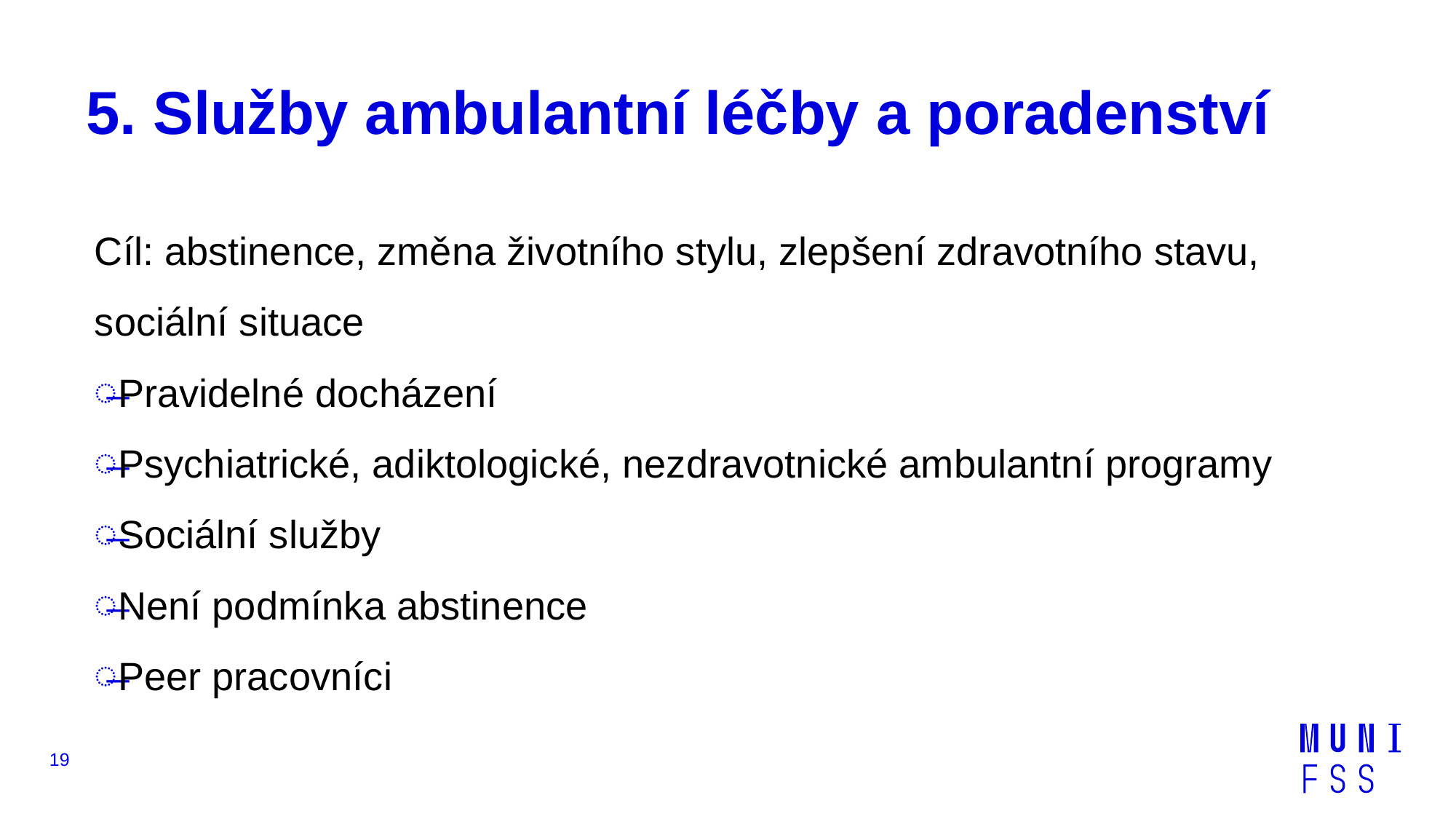

# 5. Služby ambulantní léčby a poradenství
Cíl: abstinence, změna životního stylu, zlepšení zdravotního stavu, sociální situace
Pravidelné docházení
Psychiatrické, adiktologické, nezdravotnické ambulantní programy
Sociální služby
Není podmínka abstinence
Peer pracovníci

19